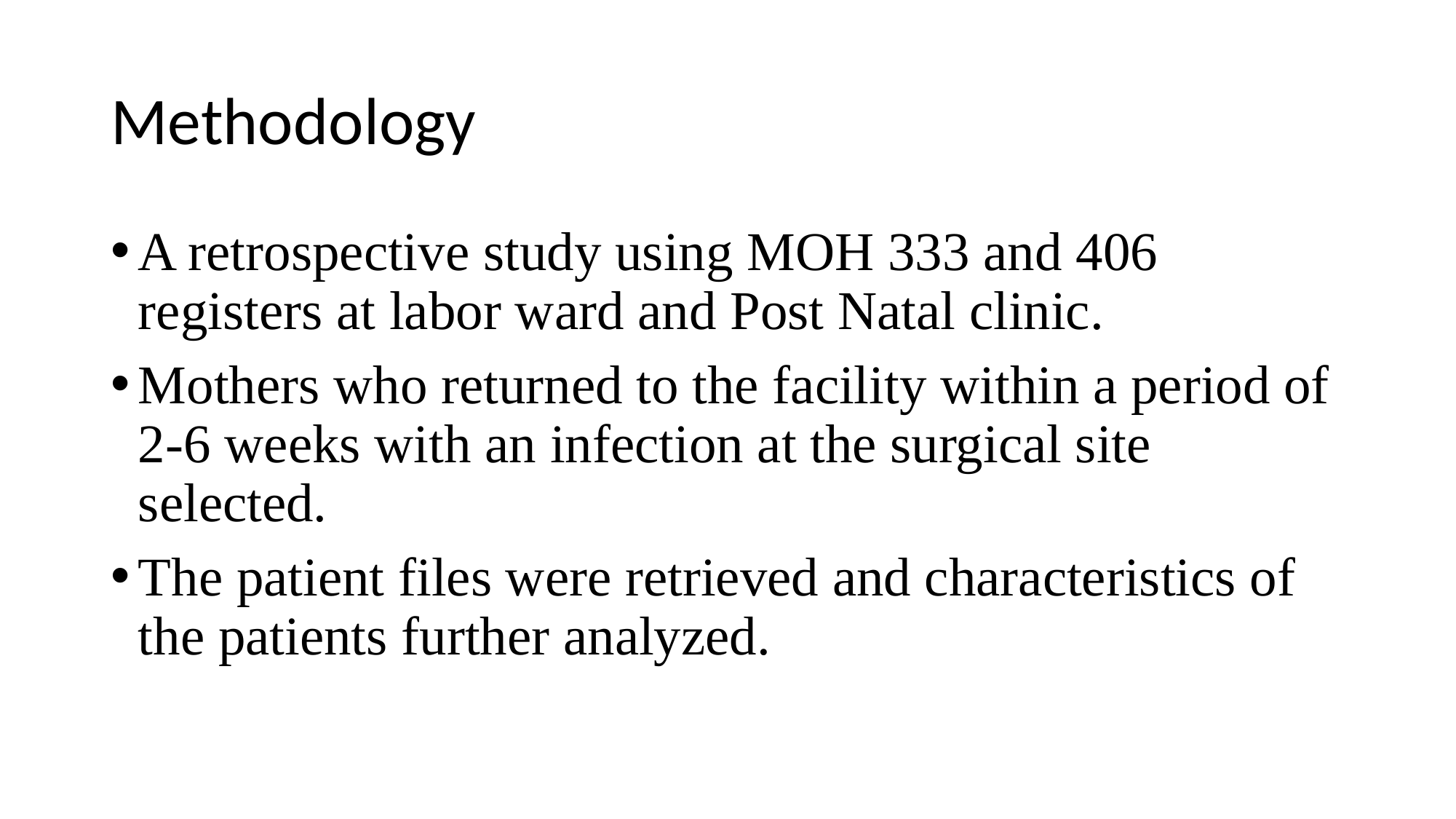

# Methodology
A retrospective study using MOH 333 and 406 registers at labor ward and Post Natal clinic.
Mothers who returned to the facility within a period of 2-6 weeks with an infection at the surgical site selected.
The patient files were retrieved and characteristics of the patients further analyzed.